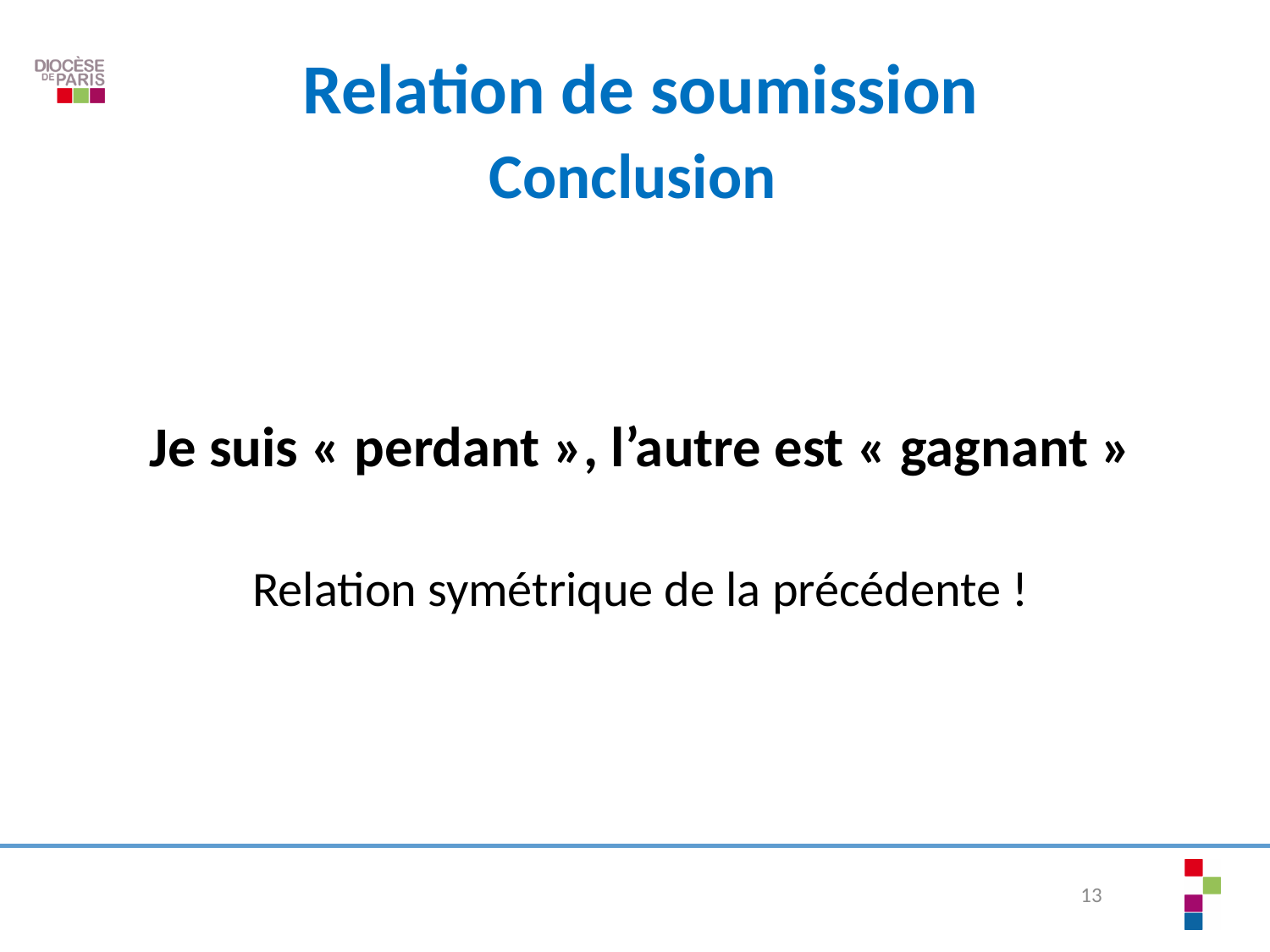

# Relation de soumission Conclusion

Je suis « perdant », l’autre est « gagnant »

Relation symétrique de la précédente !

13